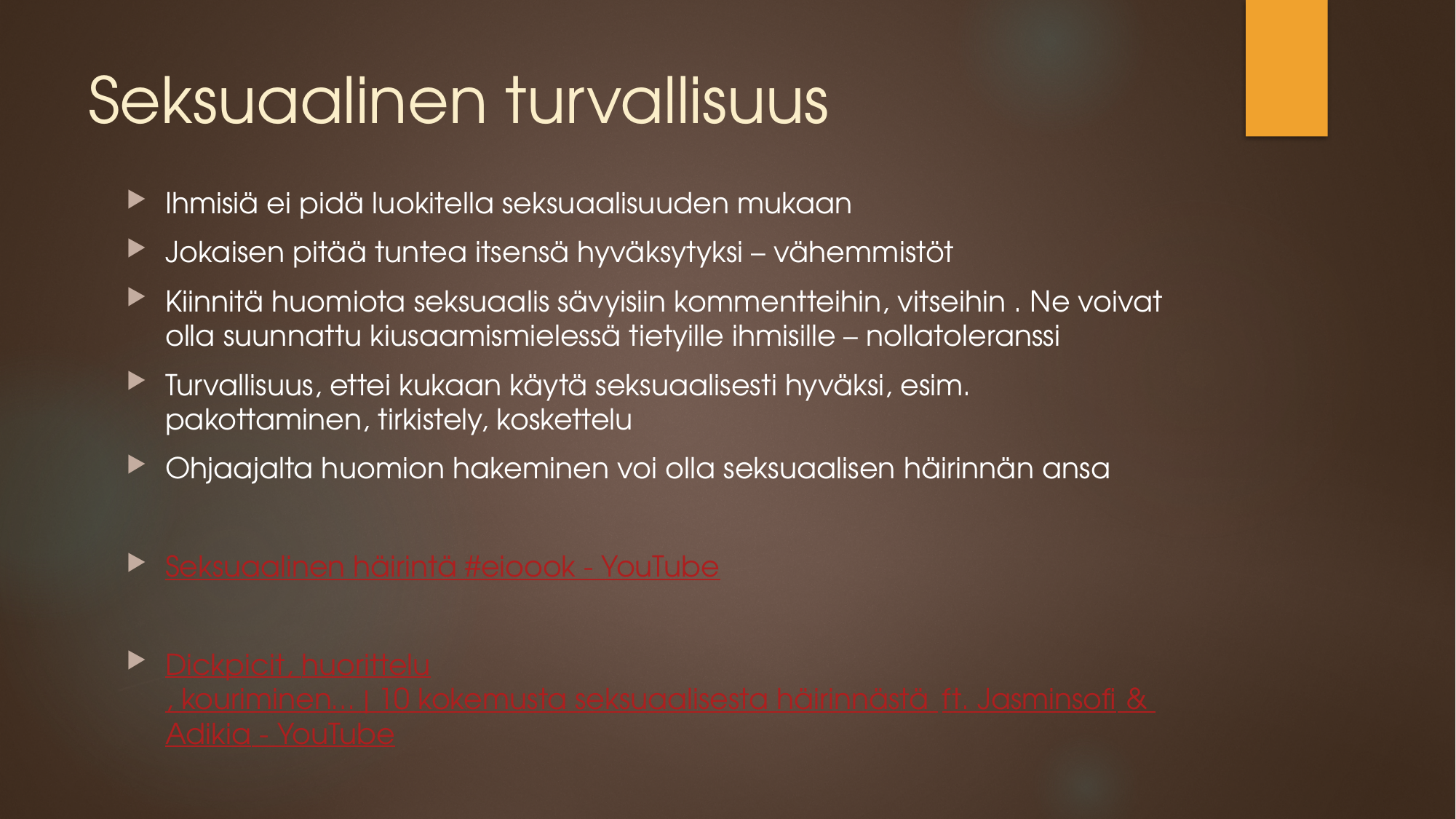

# Seksuaalinen turvallisuus
Ihmisiä ei pidä luokitella seksuaalisuuden mukaan
Jokaisen pitää tuntea itsensä hyväksytyksi – vähemmistöt
Kiinnitä huomiota seksuaalis sävyisiin kommentteihin, vitseihin . Ne voivat olla suunnattu kiusaamismielessä tietyille ihmisille – nollatoleranssi
Turvallisuus, ettei kukaan käytä seksuaalisesti hyväksi, esim. pakottaminen, tirkistely, koskettelu
Ohjaajalta huomion hakeminen voi olla seksuaalisen häirinnän ansa

Seksuaalinen häirintä #eioook - YouTube

Dickpicit, huorittelu, kouriminen… | 10 kokemusta seksuaalisesta häirinnästä ft. Jasminsofi & Adikia - YouTube